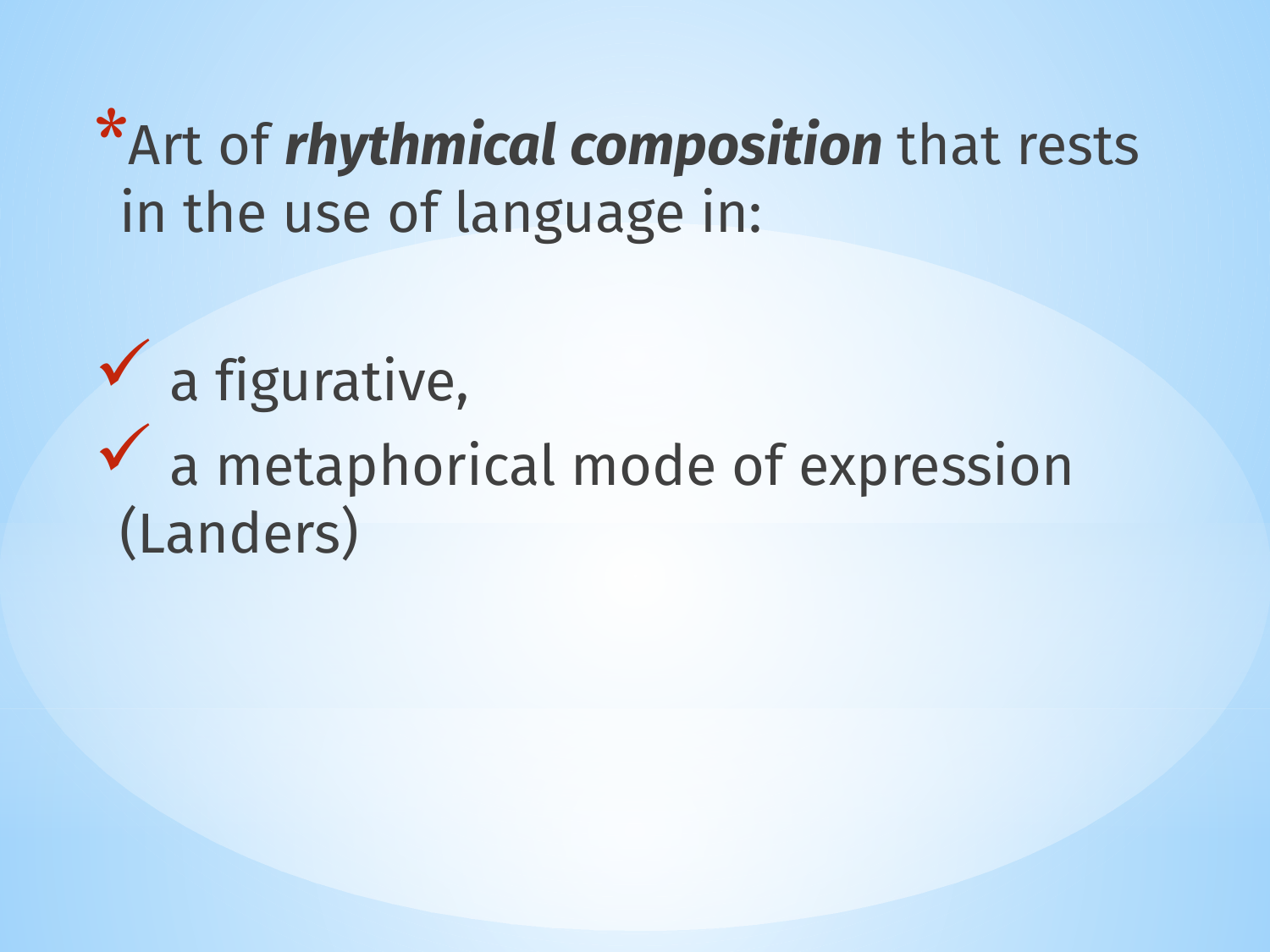

Art of rhythmical composition that rests in the use of language in:

 a figurative,
 a metaphorical mode of expression (Landers)